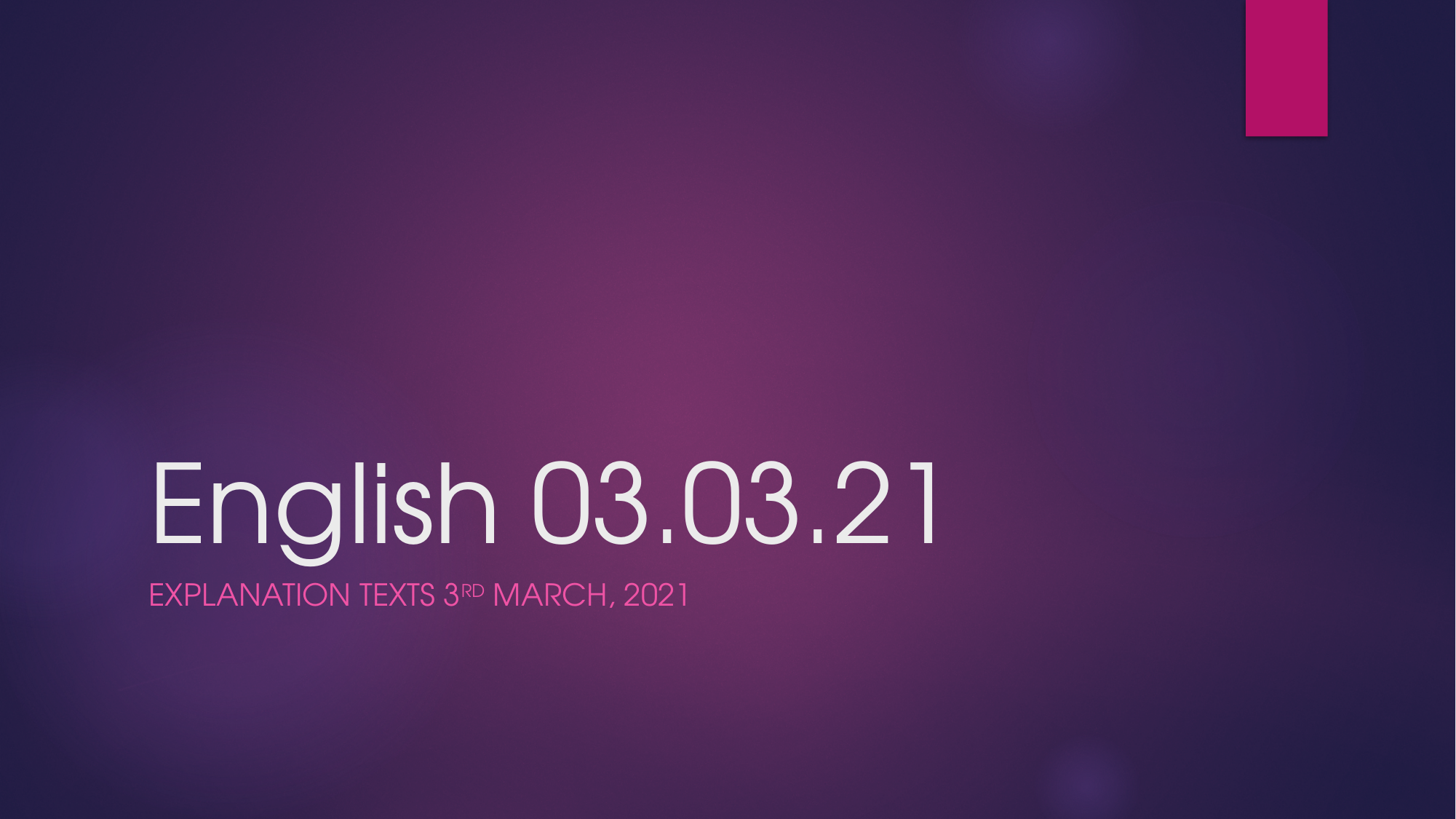

# English 03.03.21
Explanation Texts 3rd March, 2021